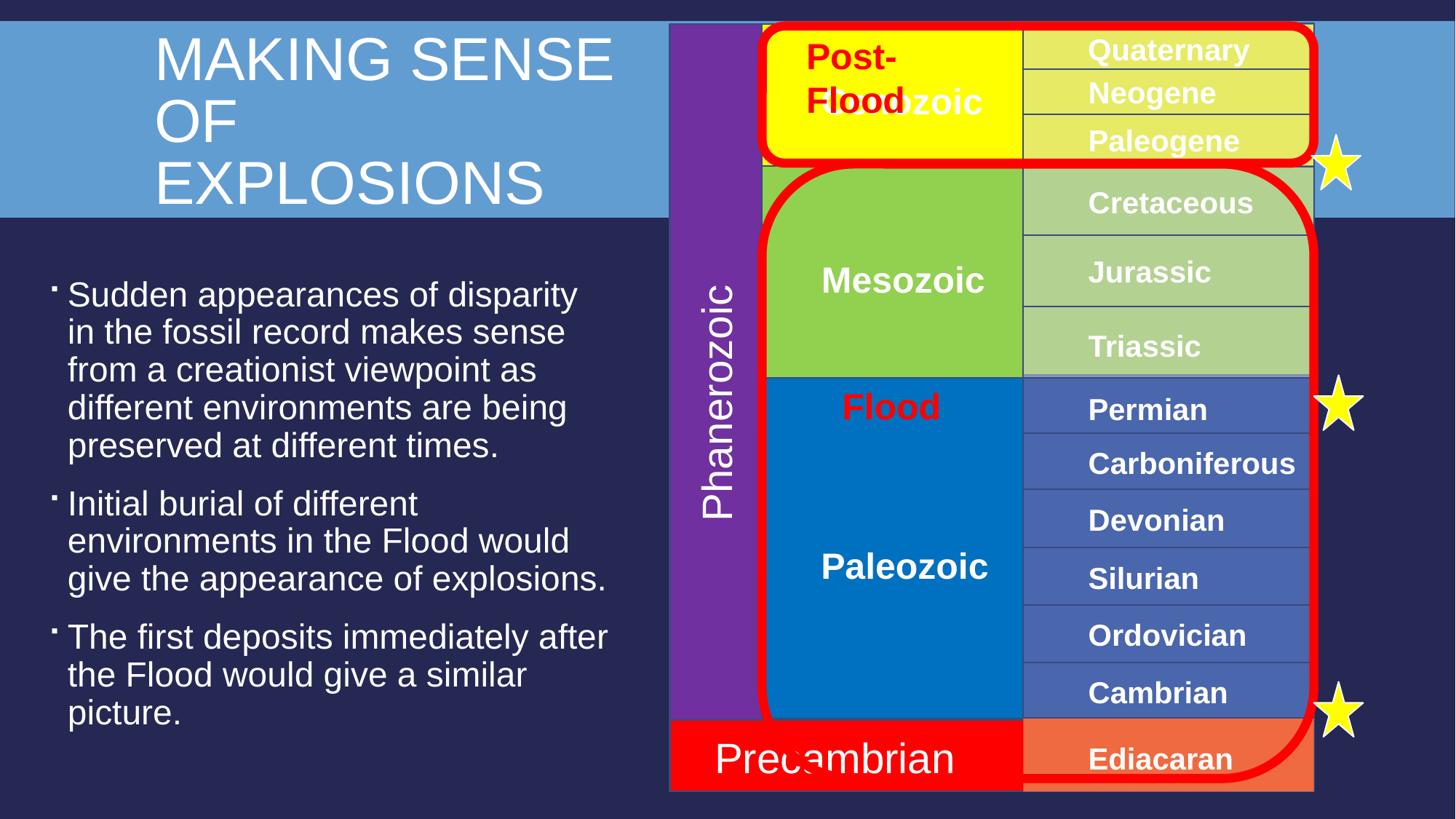

Quaternary

Post-Flood
# Making sense of explosions
Neogene

Cenozoic

Paleogene

Cretaceous

Jurassic
Mesozoic
Sudden appearances of disparity in the fossil record makes sense from a creationist viewpoint as different environments are being preserved at different times.
Initial burial of different environments in the Flood would give the appearance of explosions.
The first deposits immediately after the Flood would give a similar picture.

Triassic
Phanerozoic

Flood
Permian

Carboniferous

Devonian
Paleozoic

Silurian

Ordovician

Cambrian

Precambrian
Ediacaran